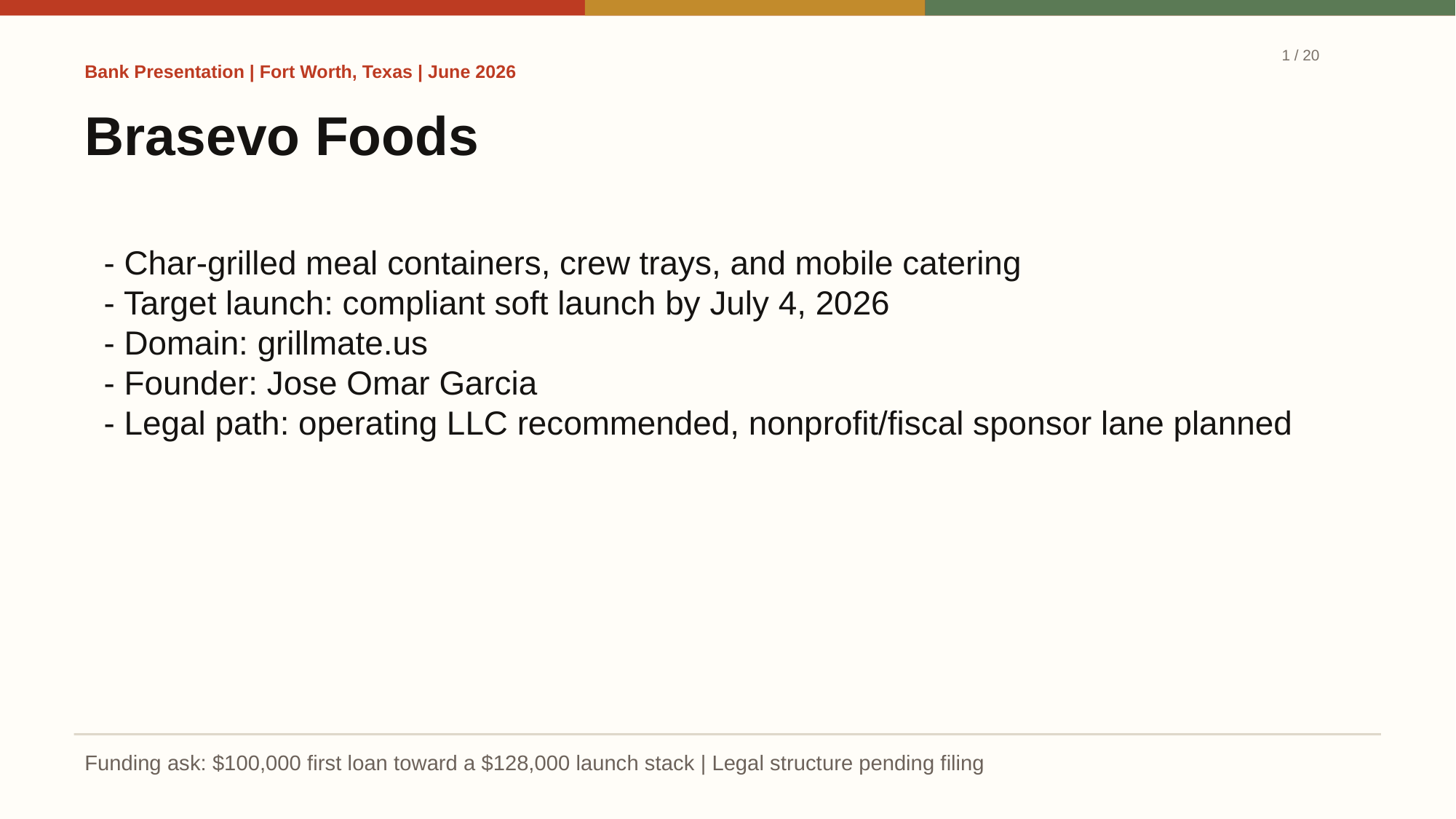

1 / 20
Bank Presentation | Fort Worth, Texas | June 2026
Brasevo Foods
- Char-grilled meal containers, crew trays, and mobile catering
- Target launch: compliant soft launch by July 4, 2026
- Domain: grillmate.us
- Founder: Jose Omar Garcia
- Legal path: operating LLC recommended, nonprofit/fiscal sponsor lane planned

Funding ask: $100,000 first loan toward a $128,000 launch stack | Legal structure pending filing